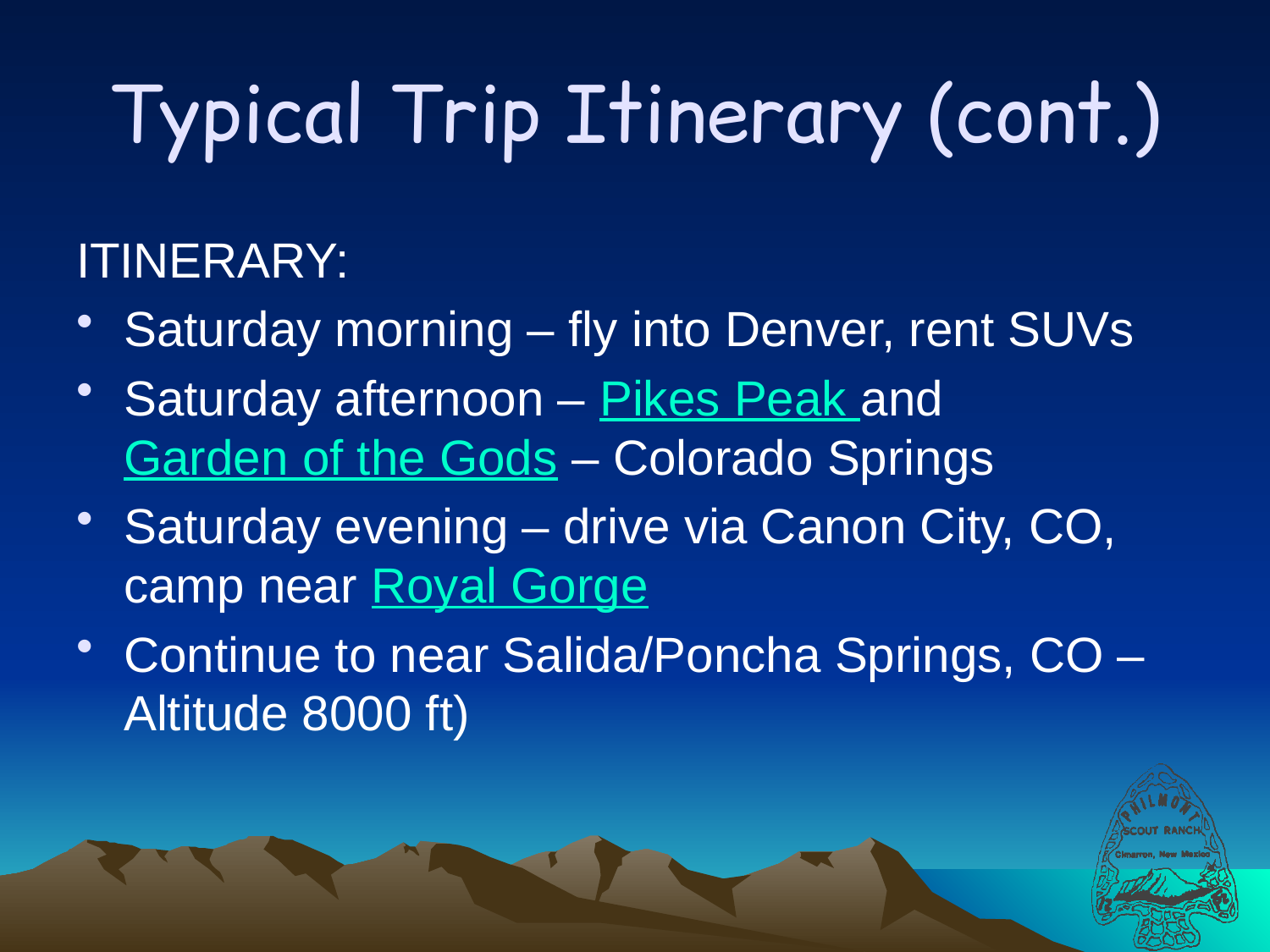

# Typical Trip Itinerary (cont.)
ITINERARY:
Saturday morning – fly into Denver, rent SUVs
Saturday afternoon – Pikes Peak and Garden of the Gods – Colorado Springs
Saturday evening – drive via Canon City, CO, camp near Royal Gorge
Continue to near Salida/Poncha Springs, CO – Altitude 8000 ft)